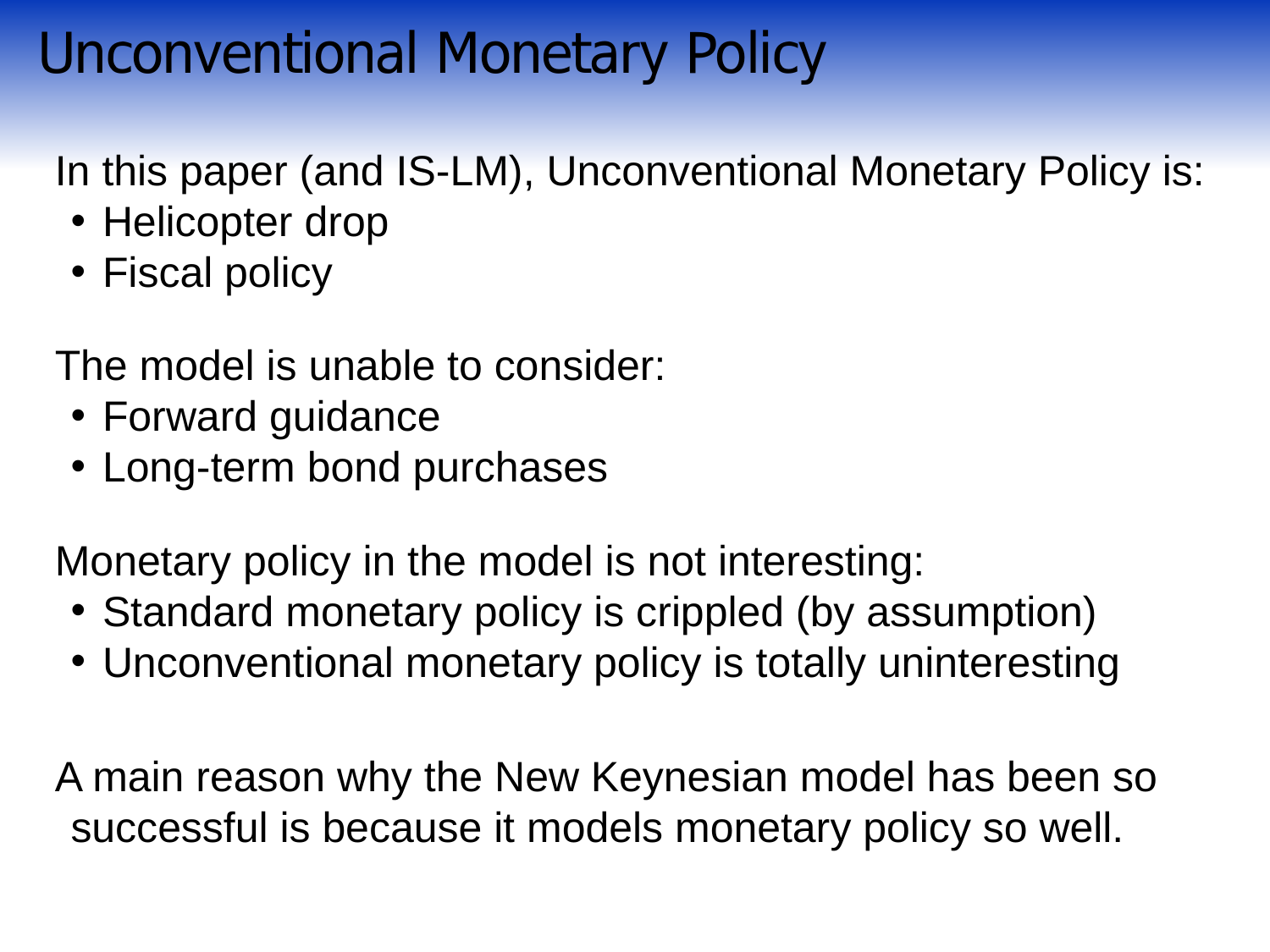

Unconventional Monetary Policy
In this paper (and IS-LM), Unconventional Monetary Policy is:
Helicopter drop
Fiscal policy
The model is unable to consider:
Forward guidance
Long-term bond purchases
Monetary policy in the model is not interesting:
Standard monetary policy is crippled (by assumption)
Unconventional monetary policy is totally uninteresting
A main reason why the New Keynesian model has been so successful is because it models monetary policy so well.